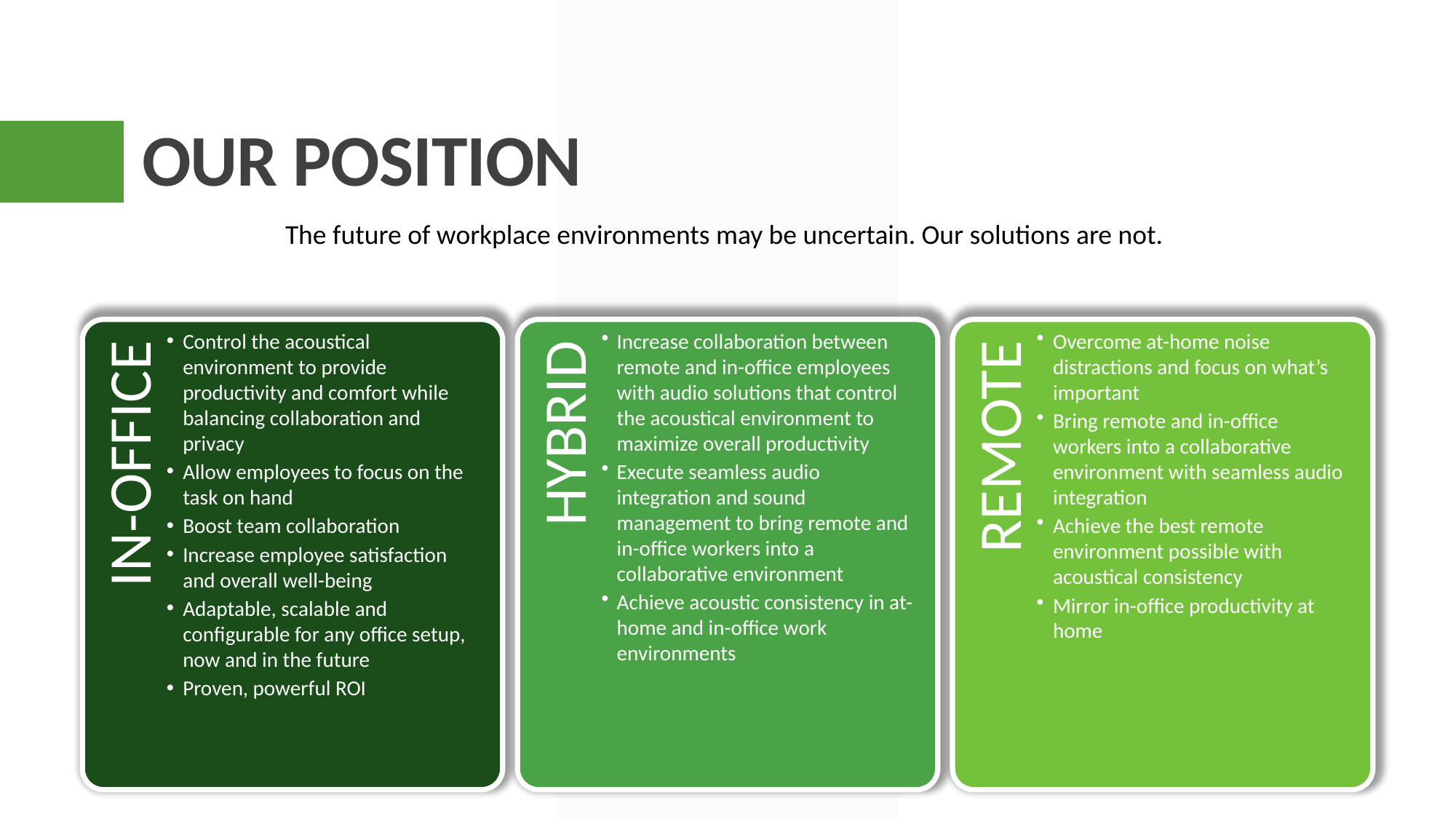

# OUR POSITION
The future of workplace environments may be uncertain. Our solutions are not.

Control the acoustical environment to provide productivity and comfort while balancing collaboration and privacy
Allow employees to focus on the task on hand
Boost team collaboration
Increase employee satisfaction and overall well-being
Adaptable, scalable and configurable for any office setup, now and in the future
Proven, powerful ROI

Increase collaboration between remote and in-office employees with audio solutions that control the acoustical environment to maximize overall productivity
Execute seamless audio integration and sound management to bring remote and in-office workers into a collaborative environment
Achieve acoustic consistency in at-home and in-office work environments

Overcome at-home noise distractions and focus on what’s important
Bring remote and in-office workers into a collaborative environment with seamless audio integration
Achieve the best remote environment possible with acoustical consistency
Mirror in-office productivity at home
IN-OFFICE
HYBRID
REMOTE